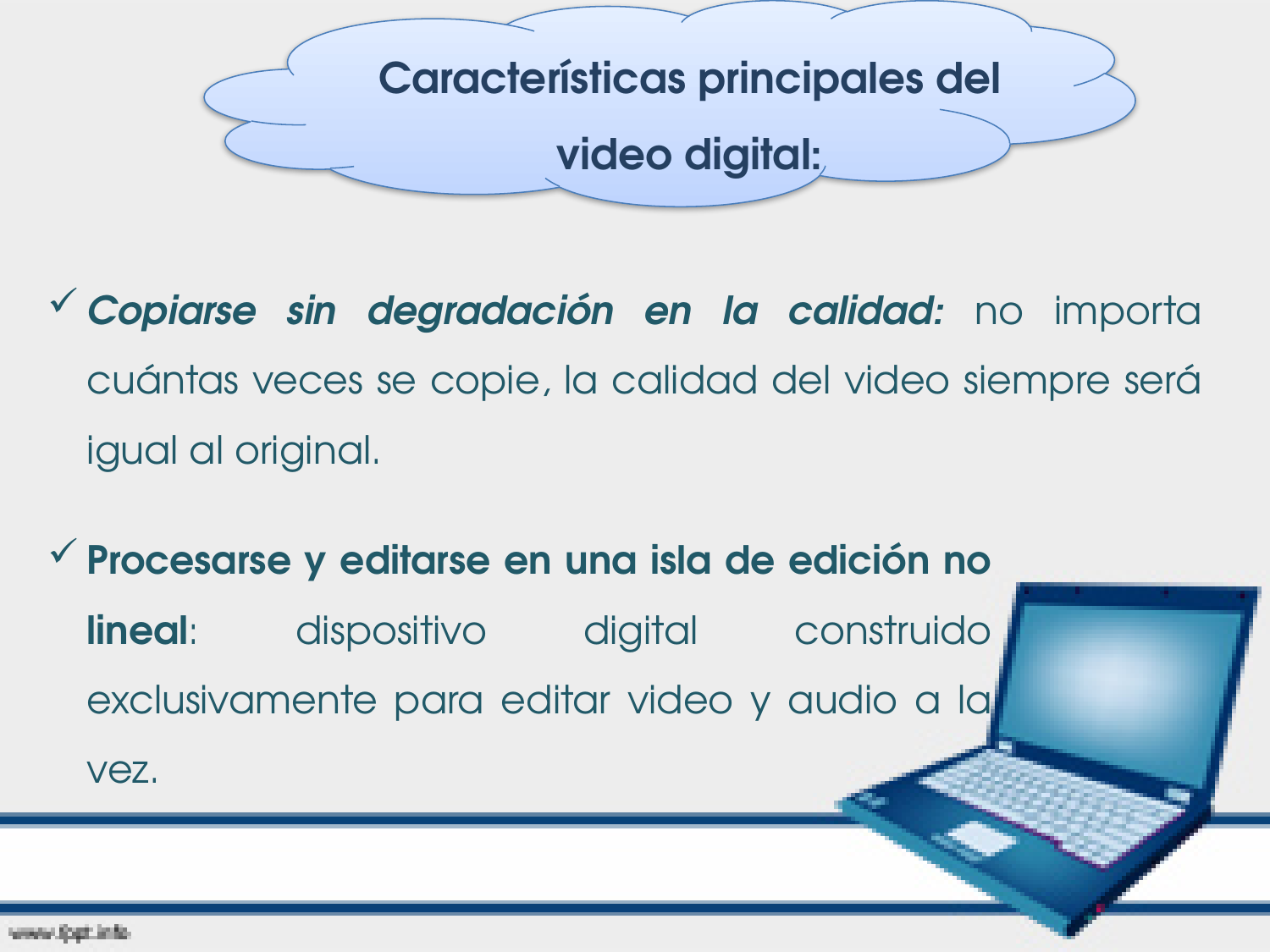

Características principales del video digital:
Copiarse sin degradación en la calidad: no importa cuántas veces se copie, la calidad del video siempre será igual al original.
Procesarse y editarse en una isla de edición no lineal: dispositivo digital construido exclusivamente para editar video y audio a la vez.